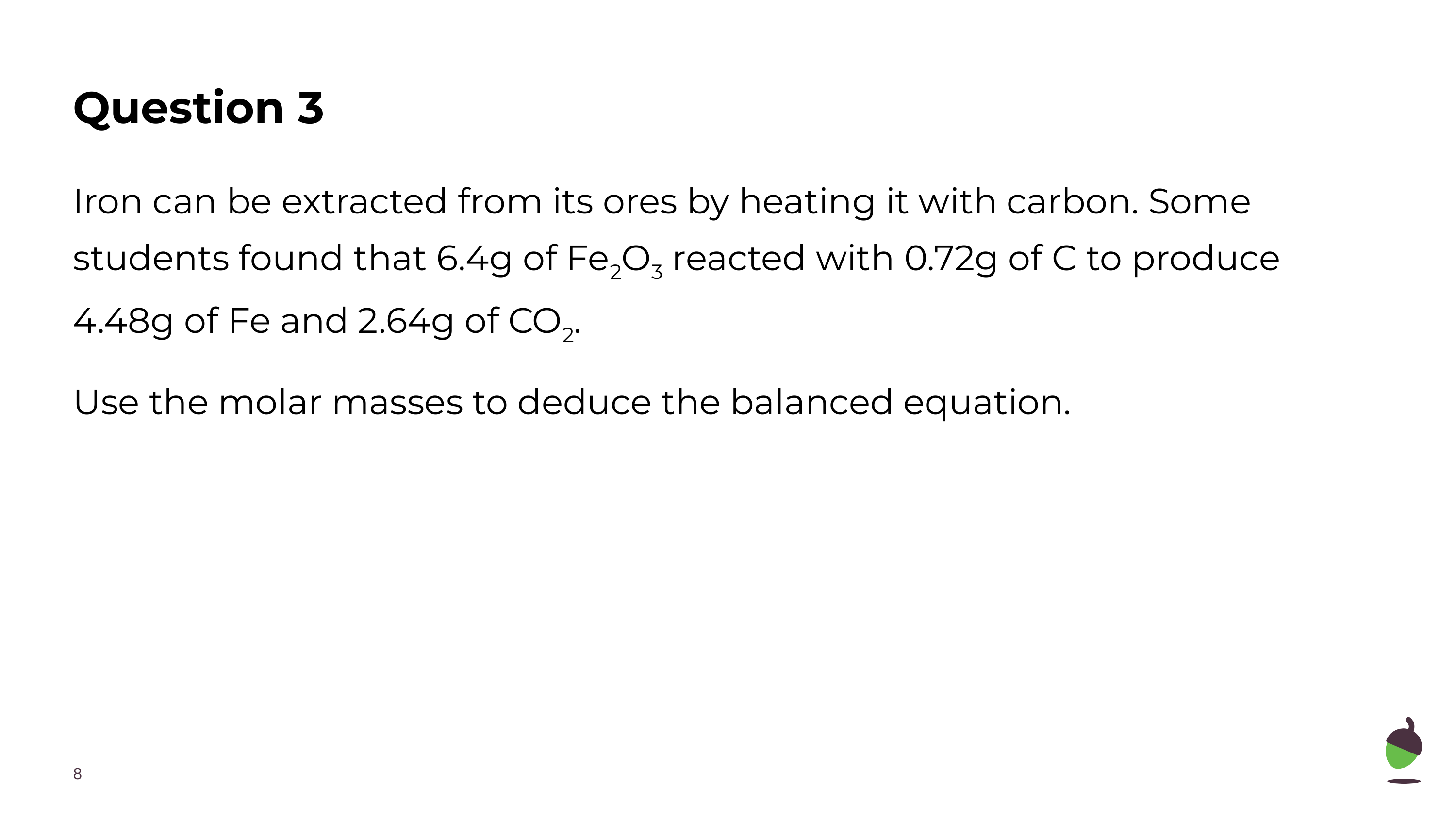

# Question 3
Iron can be extracted from its ores by heating it with carbon. Some students found that 6.4g of Fe2O3 reacted with 0.72g of C to produce 4.48g of Fe and 2.64g of CO2.
Use the molar masses to deduce the balanced equation.
8